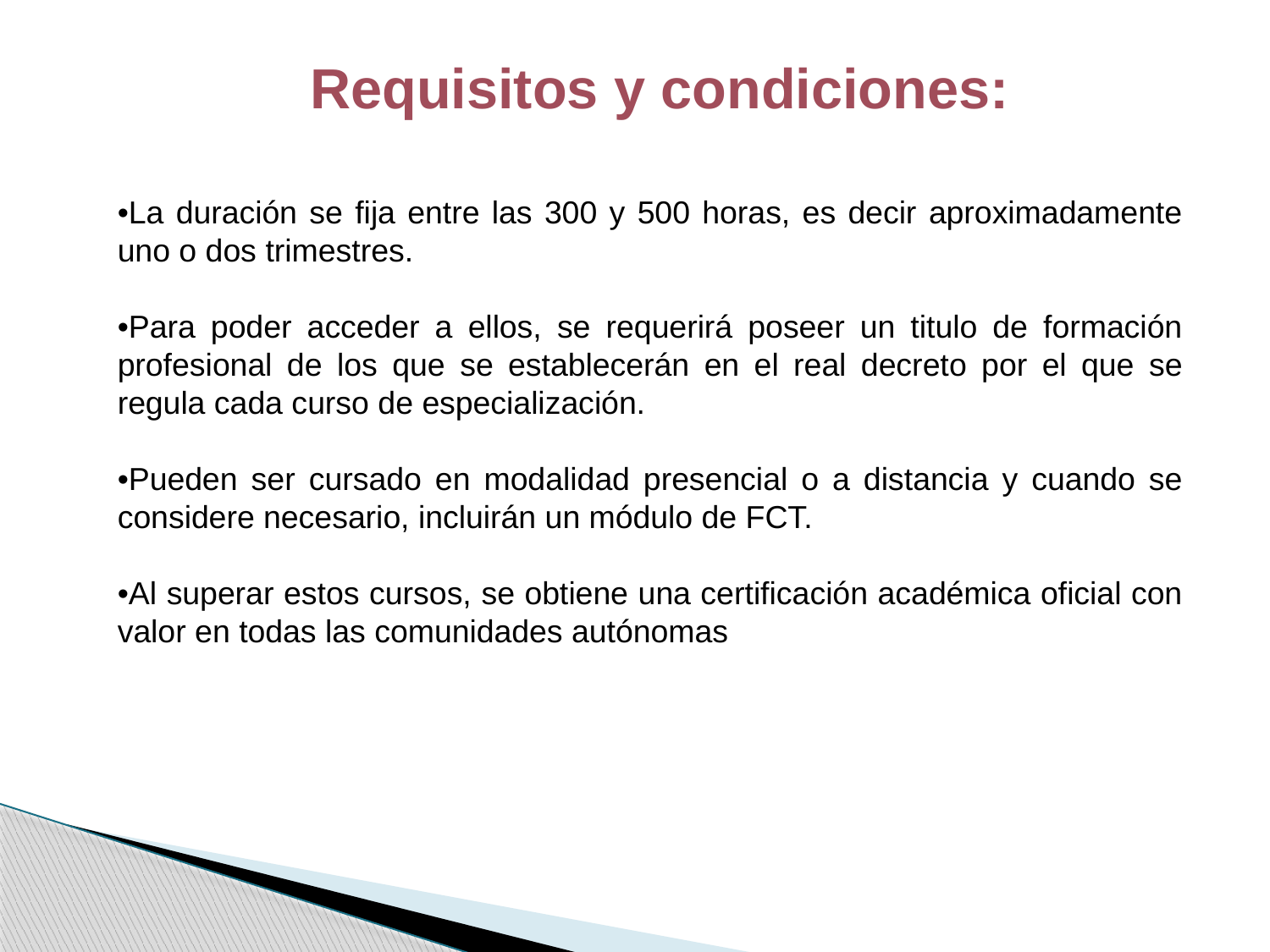

Requisitos y condiciones:
•La duración se fija entre las 300 y 500 horas, es decir aproximadamente uno o dos trimestres.

•Para poder acceder a ellos, se requerirá poseer un titulo de formación profesional de los que se establecerán en el real decreto por el que se regula cada curso de especialización.

•Pueden ser cursado en modalidad presencial o a distancia y cuando se considere necesario, incluirán un módulo de FCT.

•Al superar estos cursos, se obtiene una certificación académica oficial con valor en todas las comunidades autónomas